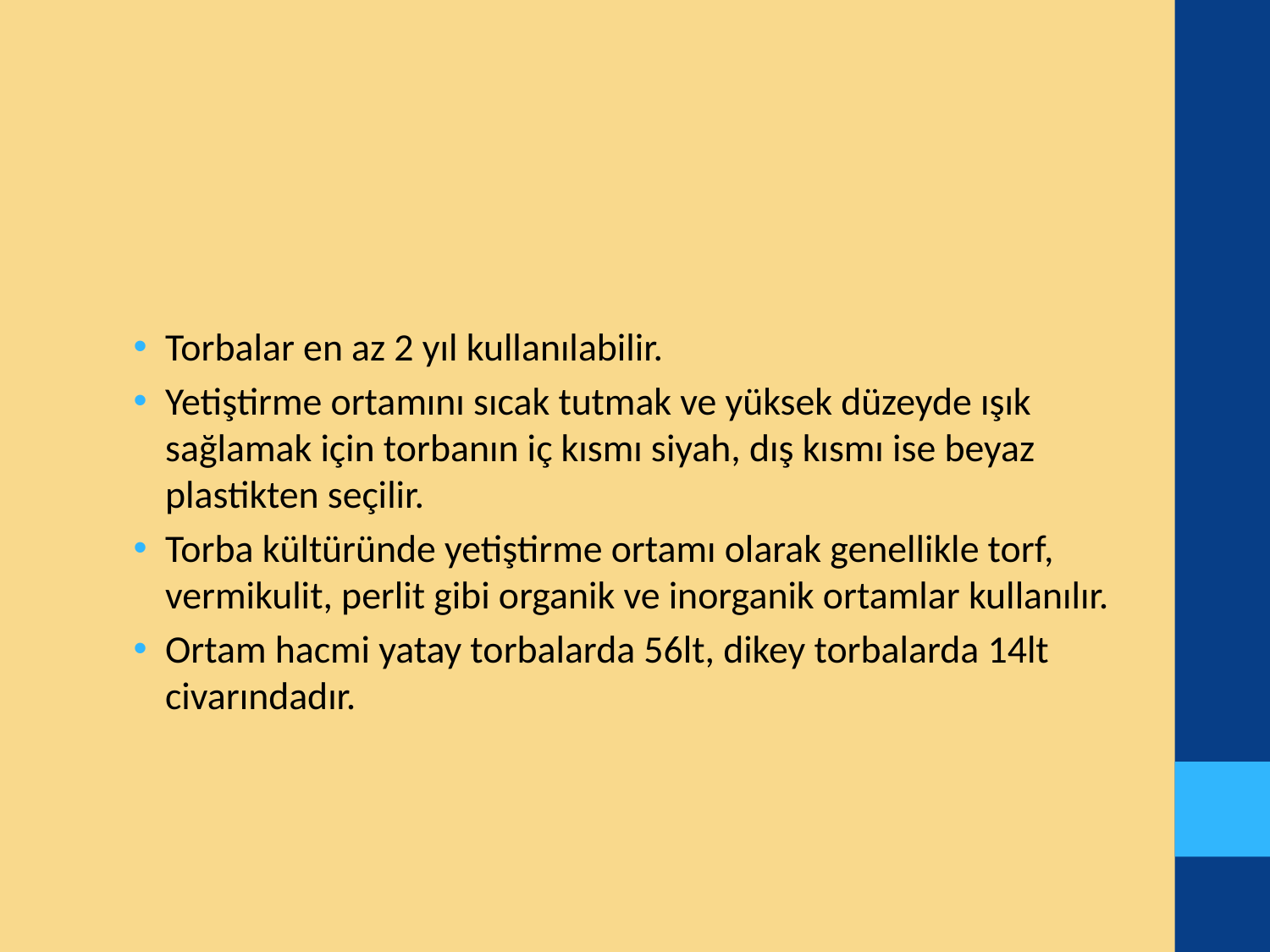

Torbalar en az 2 yıl kullanılabilir.
Yetiştirme ortamını sıcak tutmak ve yüksek düzeyde ışık sağlamak için torbanın iç kısmı siyah, dış kısmı ise beyaz plastikten seçilir.
Torba kültüründe yetiştirme ortamı olarak genellikle torf, vermikulit, perlit gibi organik ve inorganik ortamlar kullanılır.
Ortam hacmi yatay torbalarda 56lt, dikey torbalarda 14lt civarındadır.